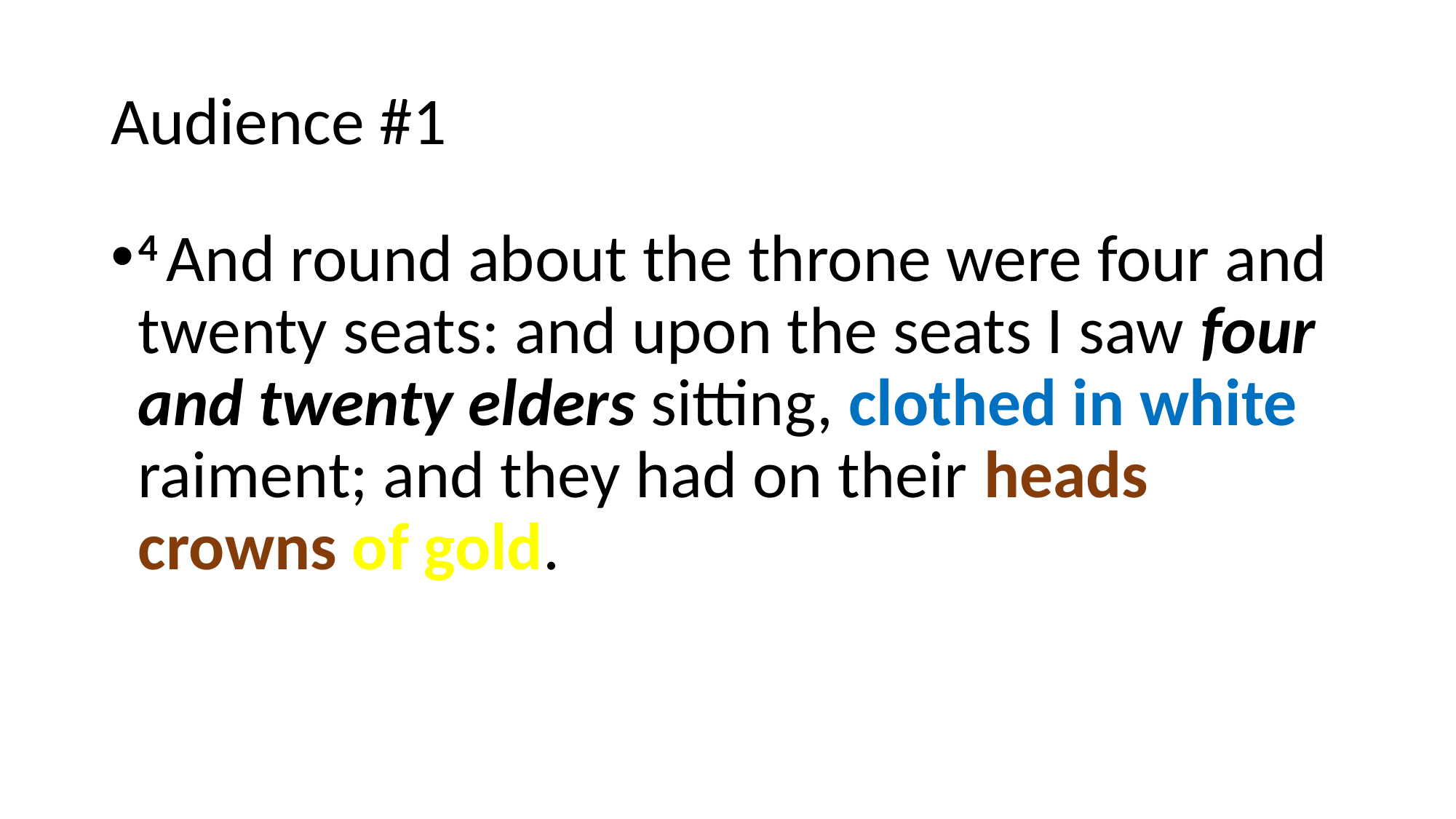

# Audience #1
4 And round about the throne were four and twenty seats: and upon the seats I saw four and twenty elders sitting, clothed in white raiment; and they had on their heads crowns of gold.